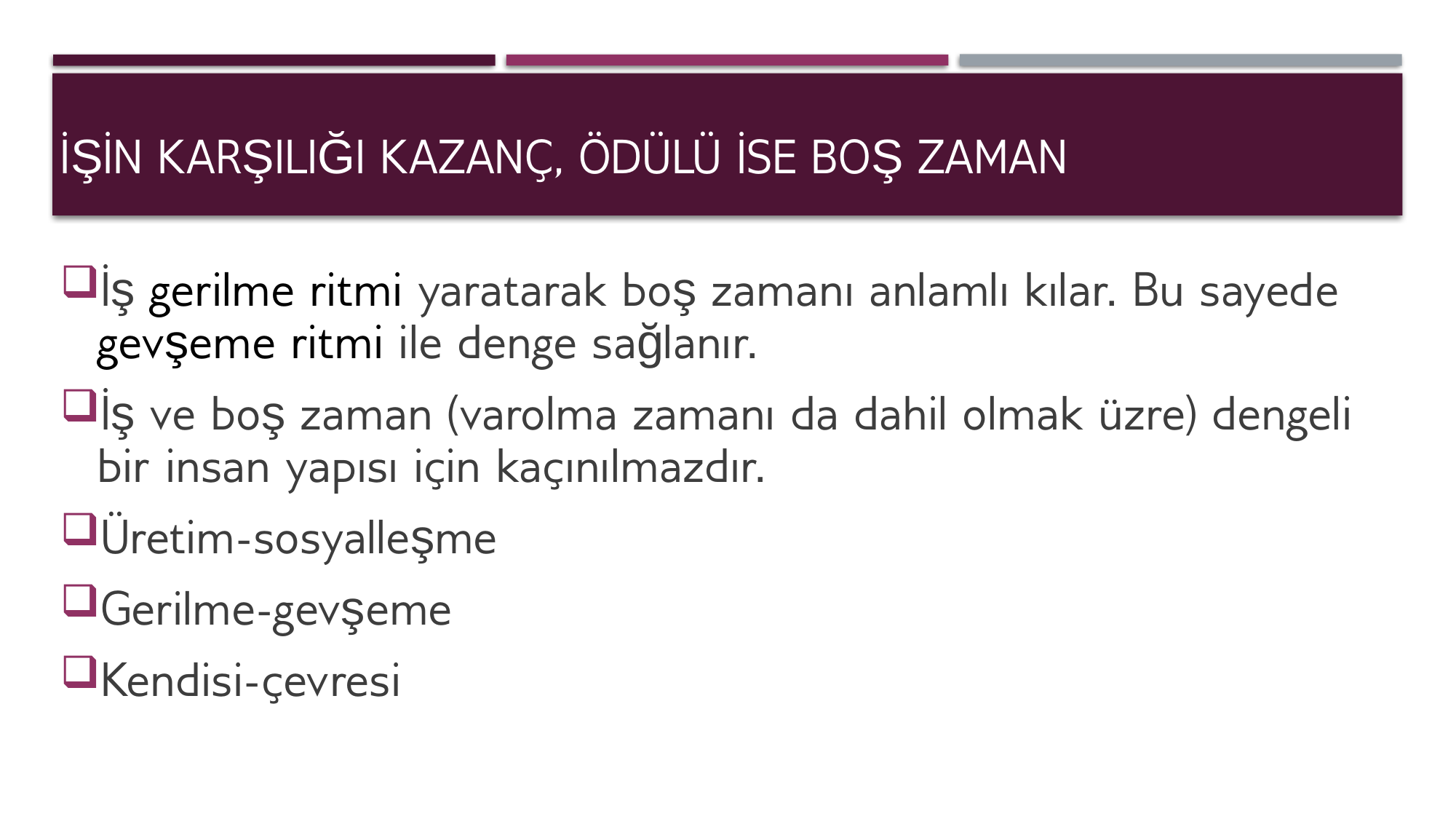

# İşin karşılığı kazanç, ödülü ise boş zaman
İş gerilme ritmi yaratarak boş zamanı anlamlı kılar. Bu sayede gevşeme ritmi ile denge sağlanır.
İş ve boş zaman (varolma zamanı da dahil olmak üzre) dengeli bir insan yapısı için kaçınılmazdır.
Üretim-sosyalleşme
Gerilme-gevşeme
Kendisi-çevresi